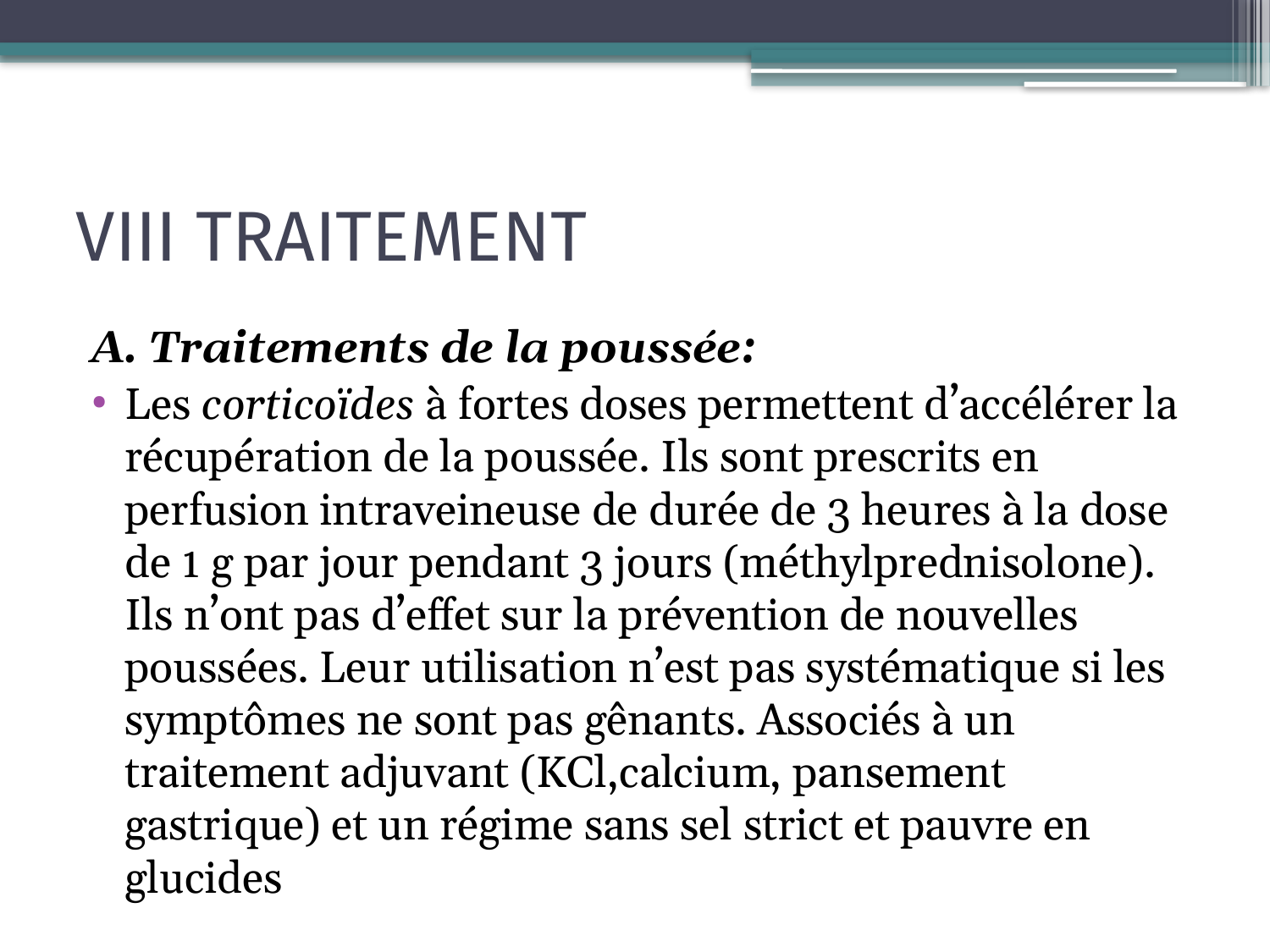

# VIII TRAITEMENT
A. Traitements de la poussée:
Les corticoïdes à fortes doses permettent d’accélérer la récupération de la poussée. Ils sont prescrits en perfusion intraveineuse de durée de 3 heures à la dose de 1 g par jour pendant 3 jours (méthylprednisolone). Ils n’ont pas d’effet sur la prévention de nouvelles poussées. Leur utilisation n’est pas systématique si les symptômes ne sont pas gênants. Associés à un traitement adjuvant (KCl,calcium, pansement gastrique) et un régime sans sel strict et pauvre en glucides